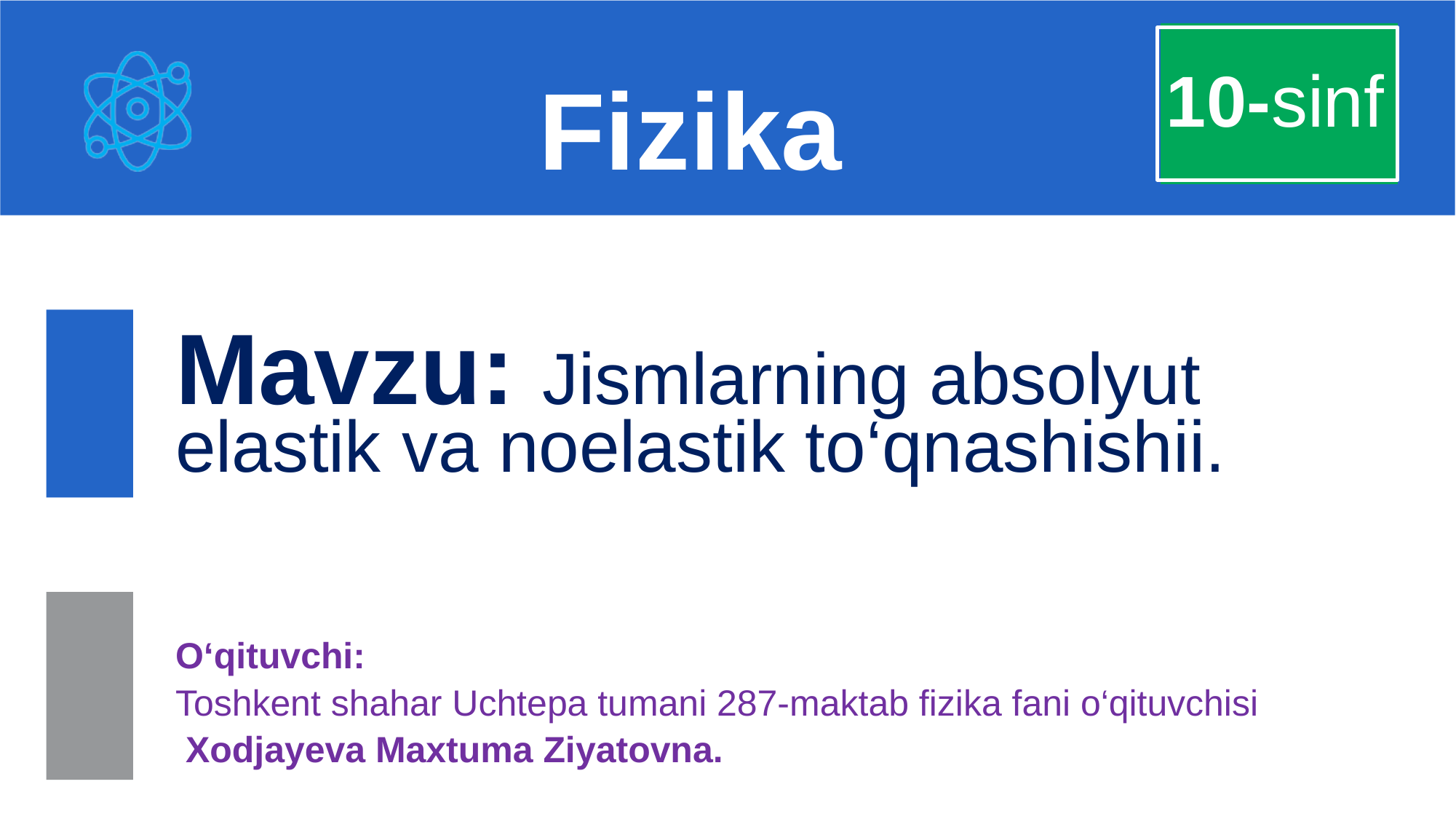

10-sinf

Fizika

Mavzu: Jismlarning absolyut elastik va noelastik to‘qnashishii.

O‘qituvchi:
Toshkent shahar Uchtepa tumani 287-maktab fizika fani o‘qituvchisi
 Xodjayeva Maxtuma Ziyatovna.